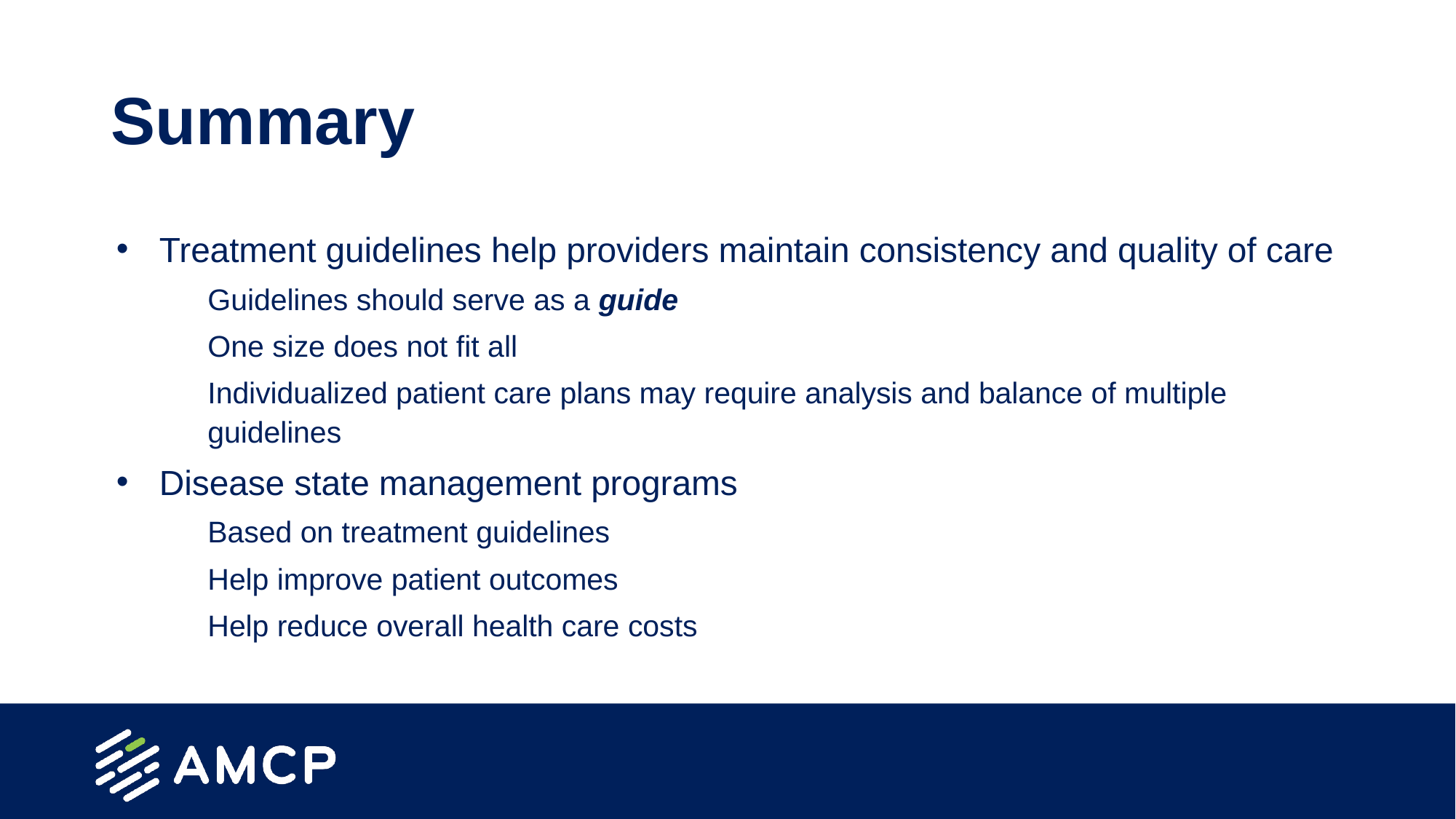

# Summary
Treatment guidelines help providers maintain consistency and quality of care
Guidelines should serve as a guide
One size does not fit all
Individualized patient care plans may require analysis and balance of multiple guidelines
Disease state management programs
Based on treatment guidelines
Help improve patient outcomes
Help reduce overall health care costs